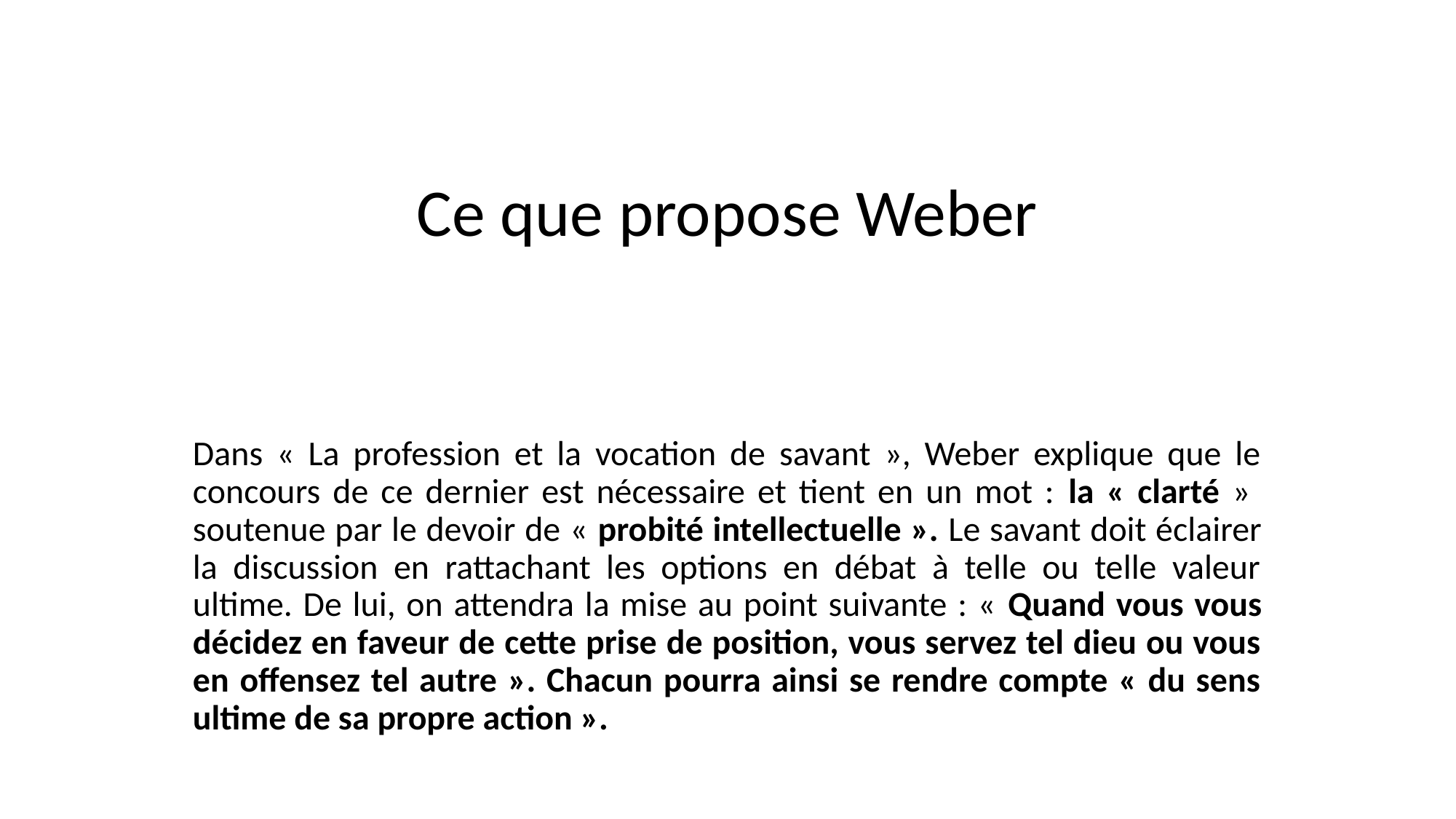

# Ce que propose Weber
Dans « La profession et la vocation de savant », Weber explique que le concours de ce dernier est nécessaire et tient en un mot : la « clarté »  soutenue par le devoir de « probité intellectuelle ». Le savant doit éclairer la discussion en rattachant les options en débat à telle ou telle valeur ultime. De lui, on attendra la mise au point suivante : « Quand vous vous décidez en faveur de cette prise de position, vous servez tel dieu ou vous en offensez tel autre ». Chacun pourra ainsi se rendre compte « du sens ultime de sa propre action ».